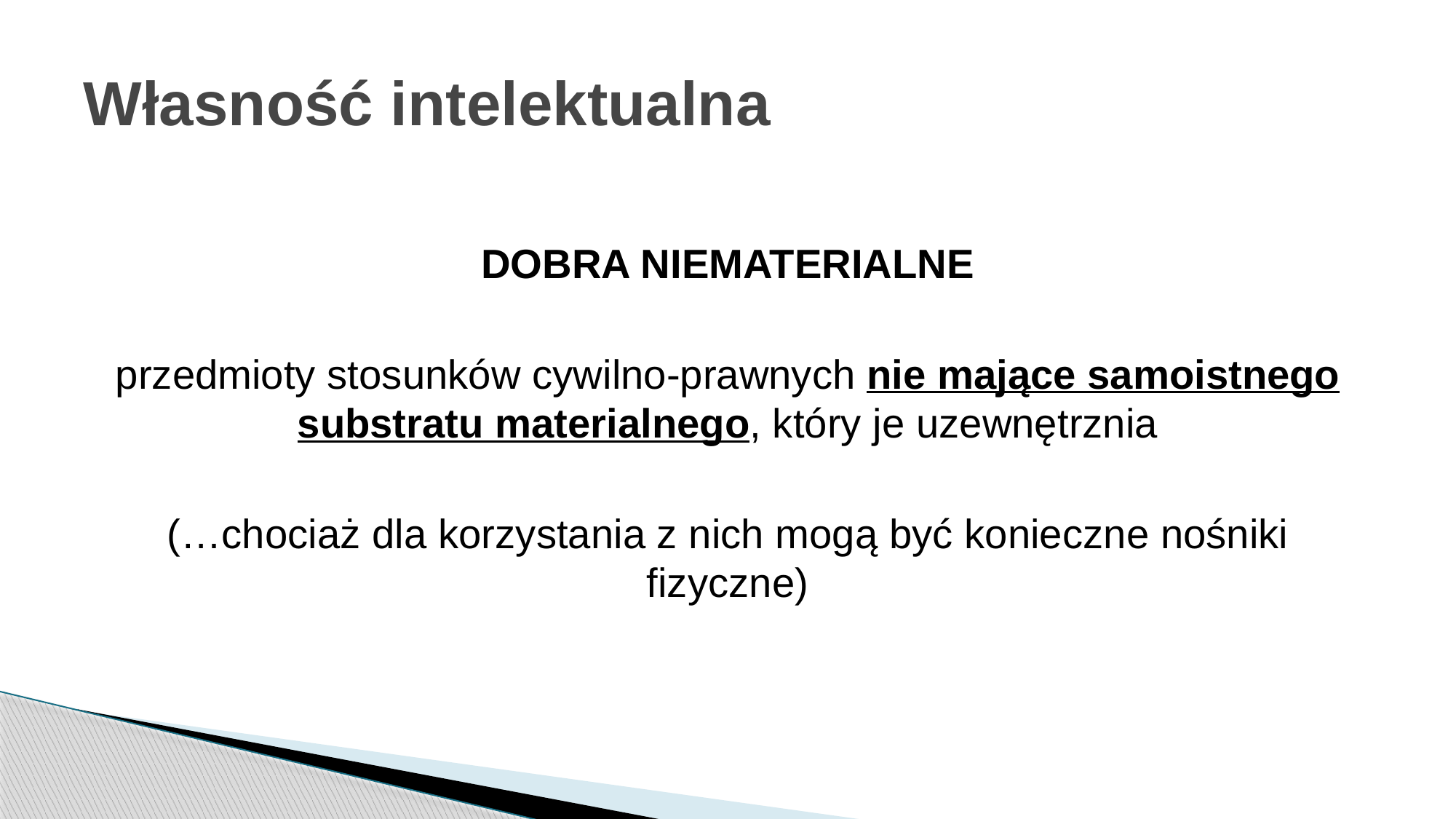

# Własność intelektualna

DOBRA NIEMATERIALNE

przedmioty stosunków cywilno-prawnych nie mające samoistnego substratu materialnego, który je uzewnętrznia

(…chociaż dla korzystania z nich mogą być konieczne nośniki fizyczne)